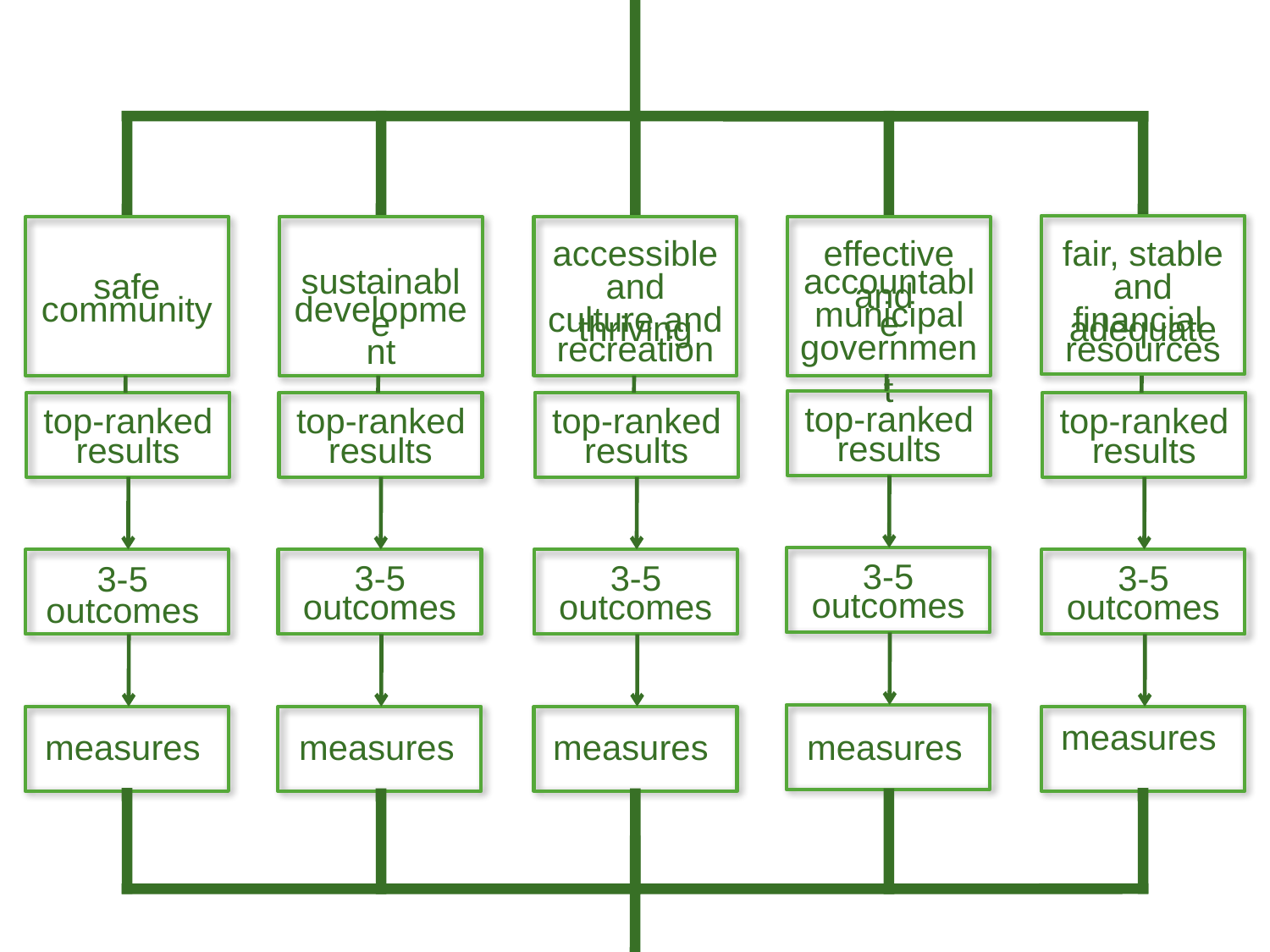

safe
community

sustainable
development

accessible
and thriving
culture and
recreation
effective and
accountable
municipal
government
fair, stable
and adequate
financial
resources

top-ranked
results

3-5
outcomes

measures

top-ranked
results

measures

top-ranked
results

3-5
outcomes

measures

top-ranked
results

3-5
outcomes

measures

top-ranked
results

3-5
outcomes

measures
3-5
outcomes